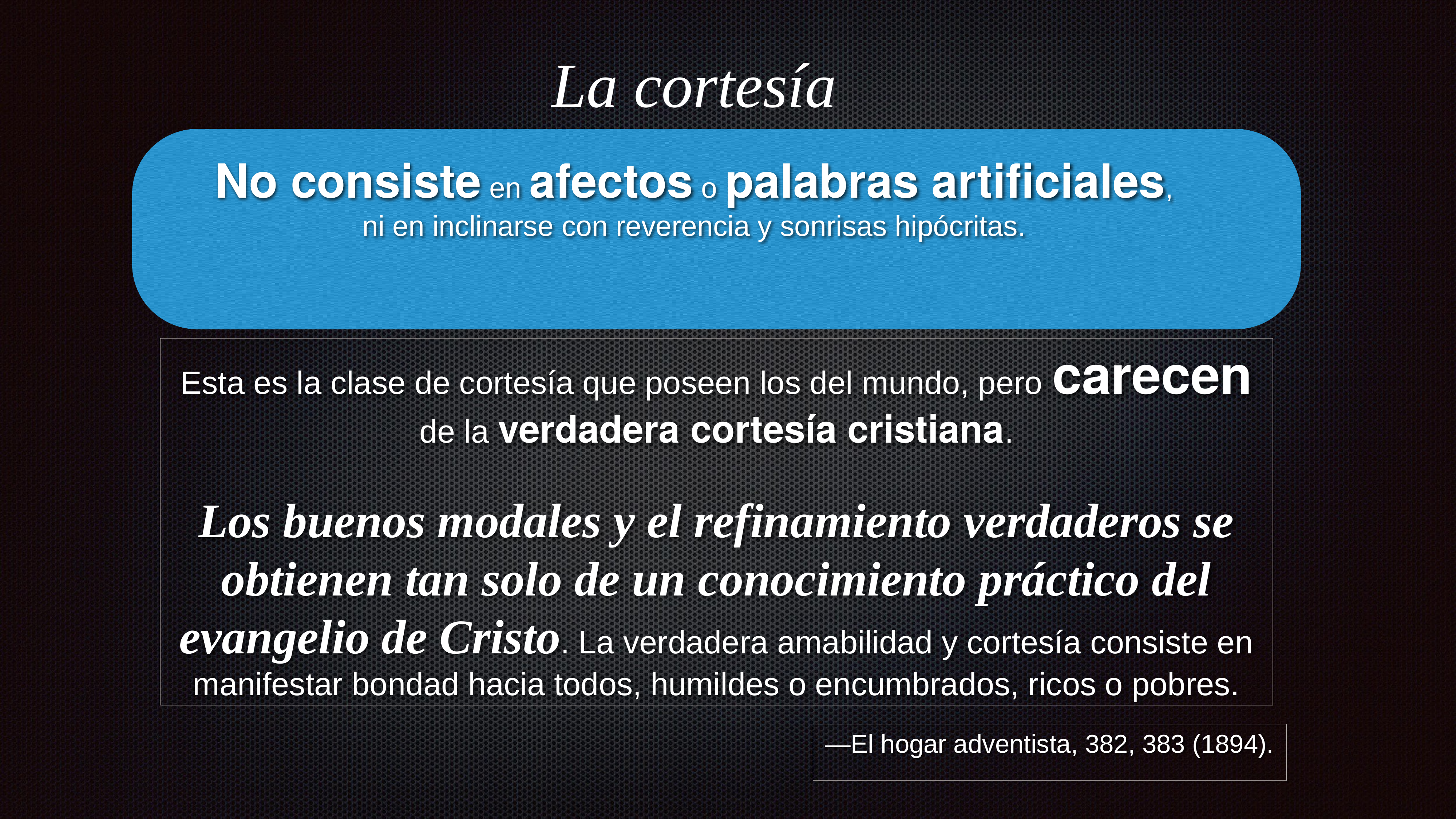

La cortesía

No consiste en afectos o palabras artificiales, ni en inclinarse con reverencia y sonrisas hipócritas.
Esta es la clase de cortesía que poseen los del mundo, pero carecen de la verdadera cortesía cristiana.

Los buenos modales y el refinamiento verdaderos se obtienen tan solo de un conocimiento práctico del evangelio de Cristo. La verdadera amabilidad y cortesía consiste en manifestar bondad hacia todos, humildes o encumbrados, ricos o pobres.
—El hogar adventista, 382, 383 (1894).